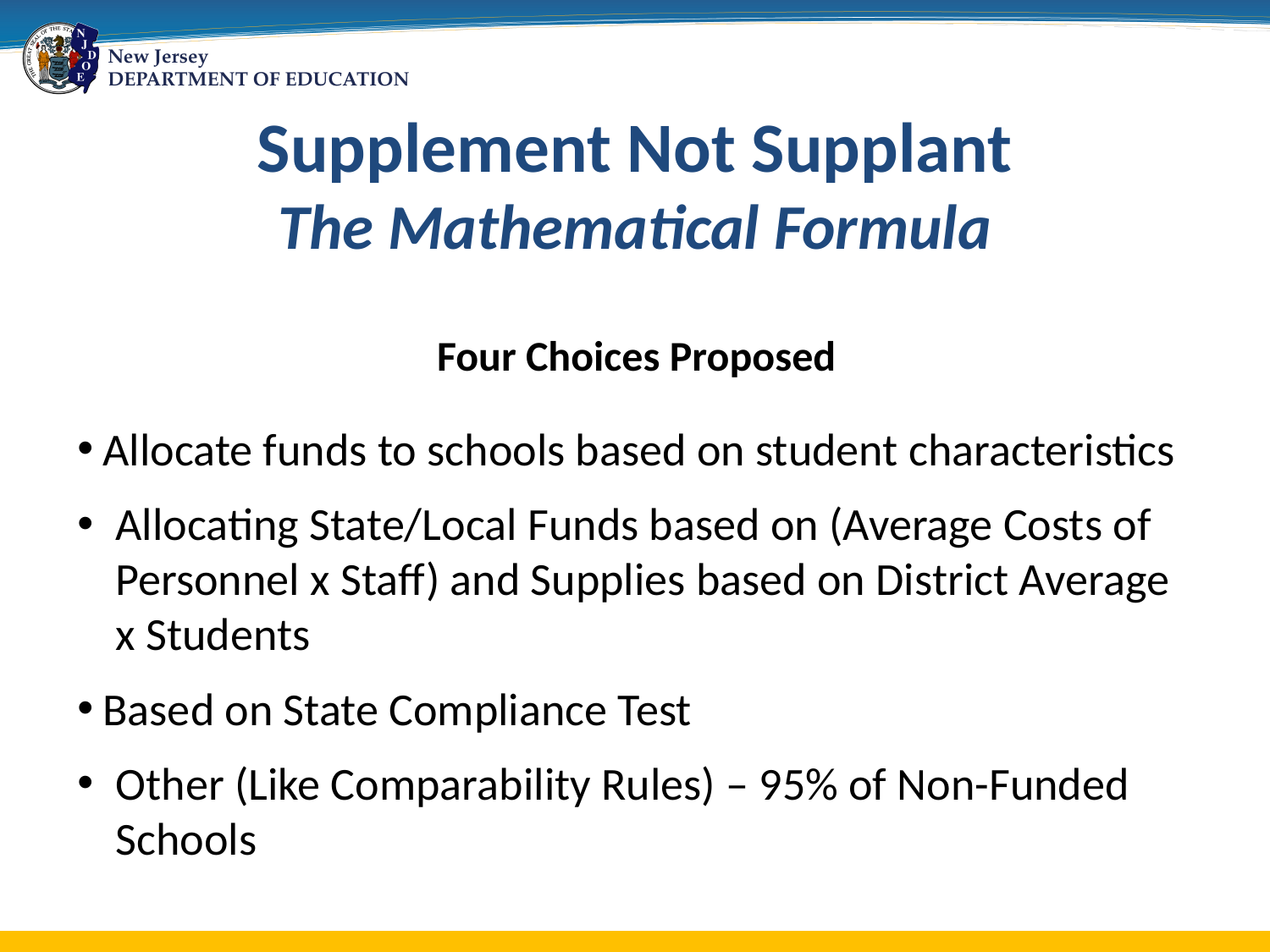

# Supplement Not Supplant The Mathematical Formula
Four Choices Proposed
Allocate funds to schools based on student characteristics
Allocating State/Local Funds based on (Average Costs of Personnel x Staff) and Supplies based on District Average x Students
Based on State Compliance Test
Other (Like Comparability Rules) – 95% of Non-Funded Schools